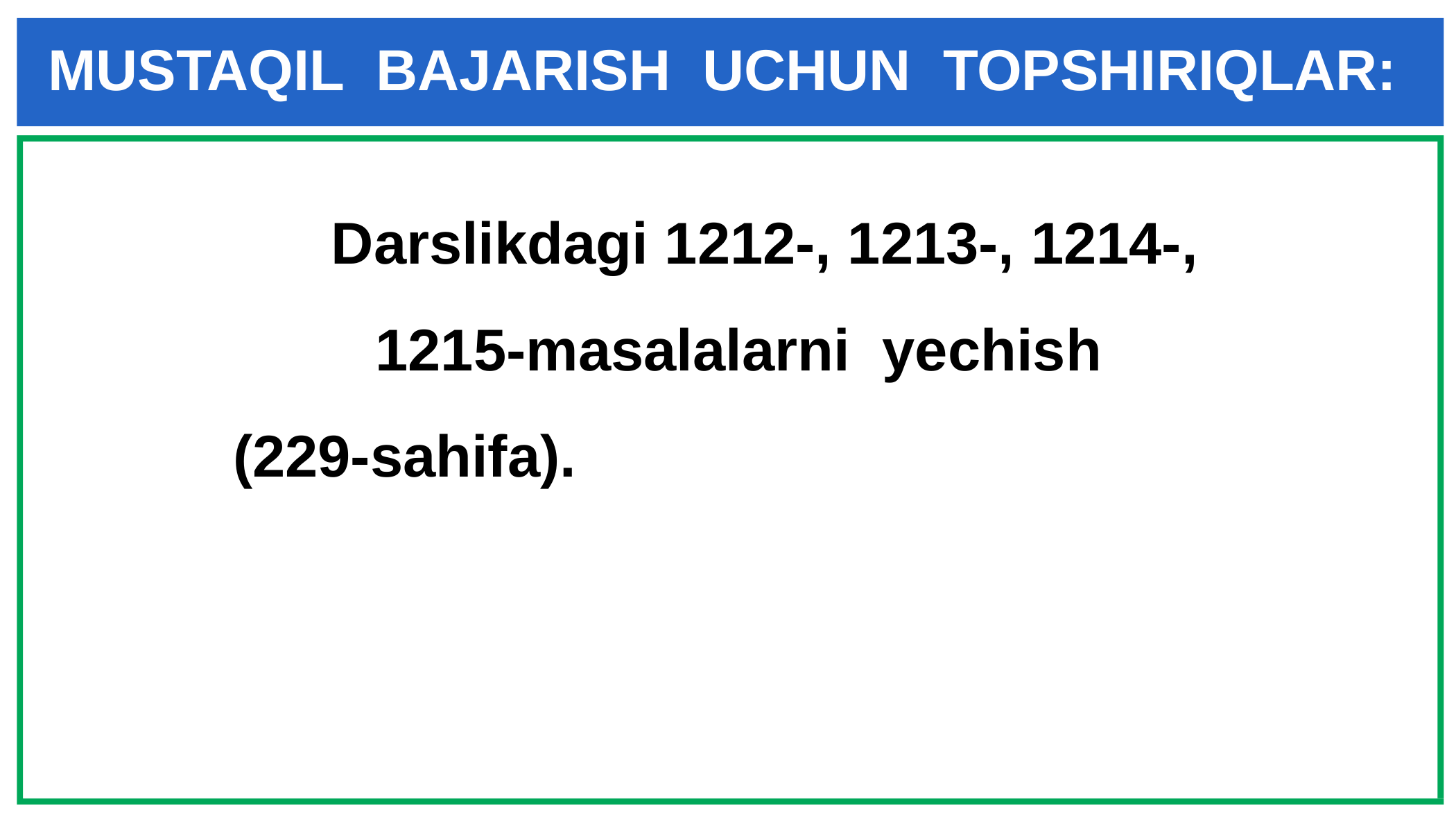

MUSTAQIL  BAJARISH  UCHUN  TOPSHIRIQLAR:
  Darslikdagi 1212-, 1213-, 1214-, 1215-masalalarni  yechish
(229-sahifa).